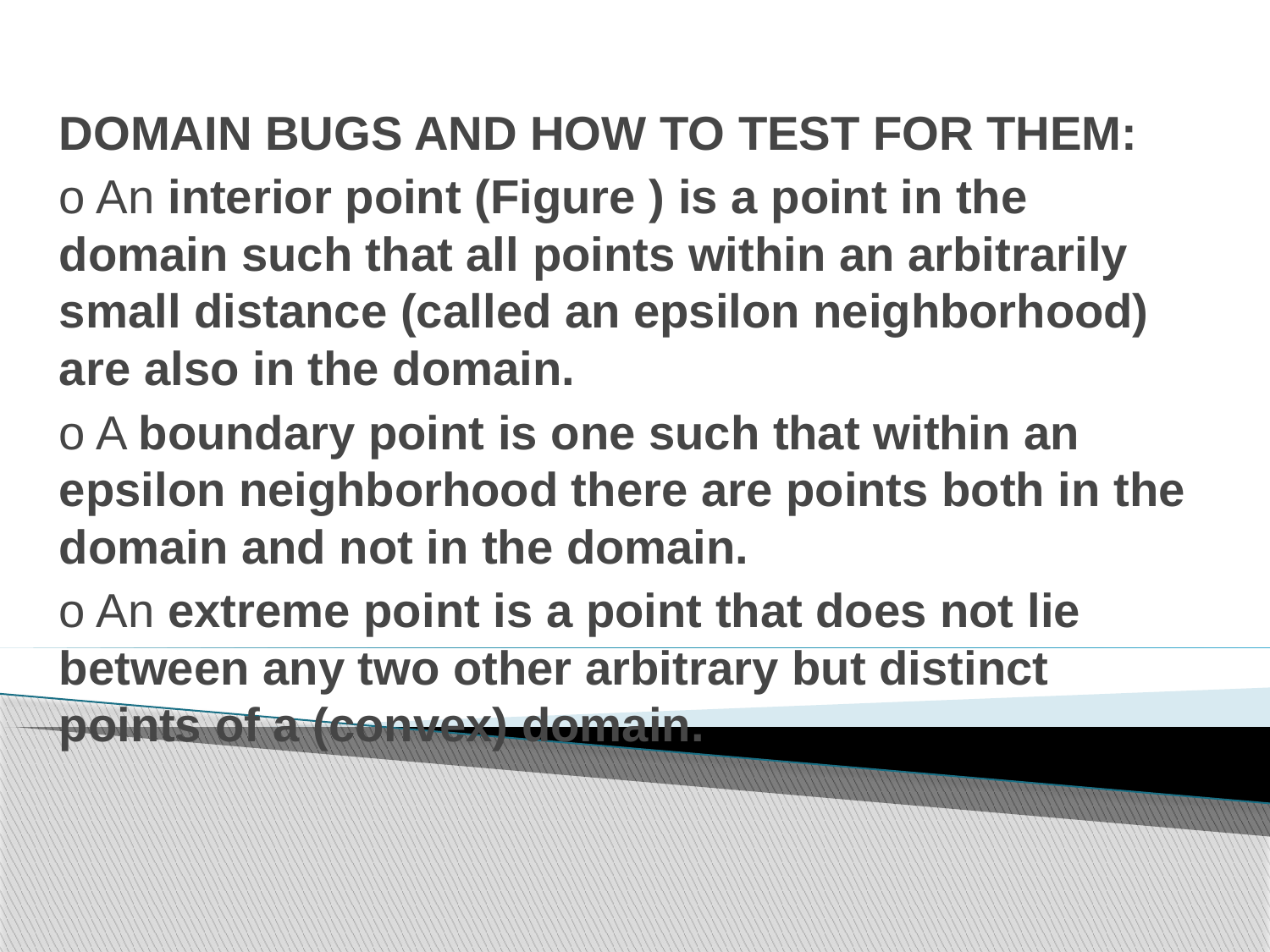

DOMAIN BUGS AND HOW TO TEST FOR THEM:
o An interior point (Figure ) is a point in the domain such that all points within an arbitrarily small distance (called an epsilon neighborhood) are also in the domain.
o A boundary point is one such that within an epsilon neighborhood there are points both in the domain and not in the domain.
o An extreme point is a point that does not lie between any two other arbitrary but distinct points of a (convex) domain.